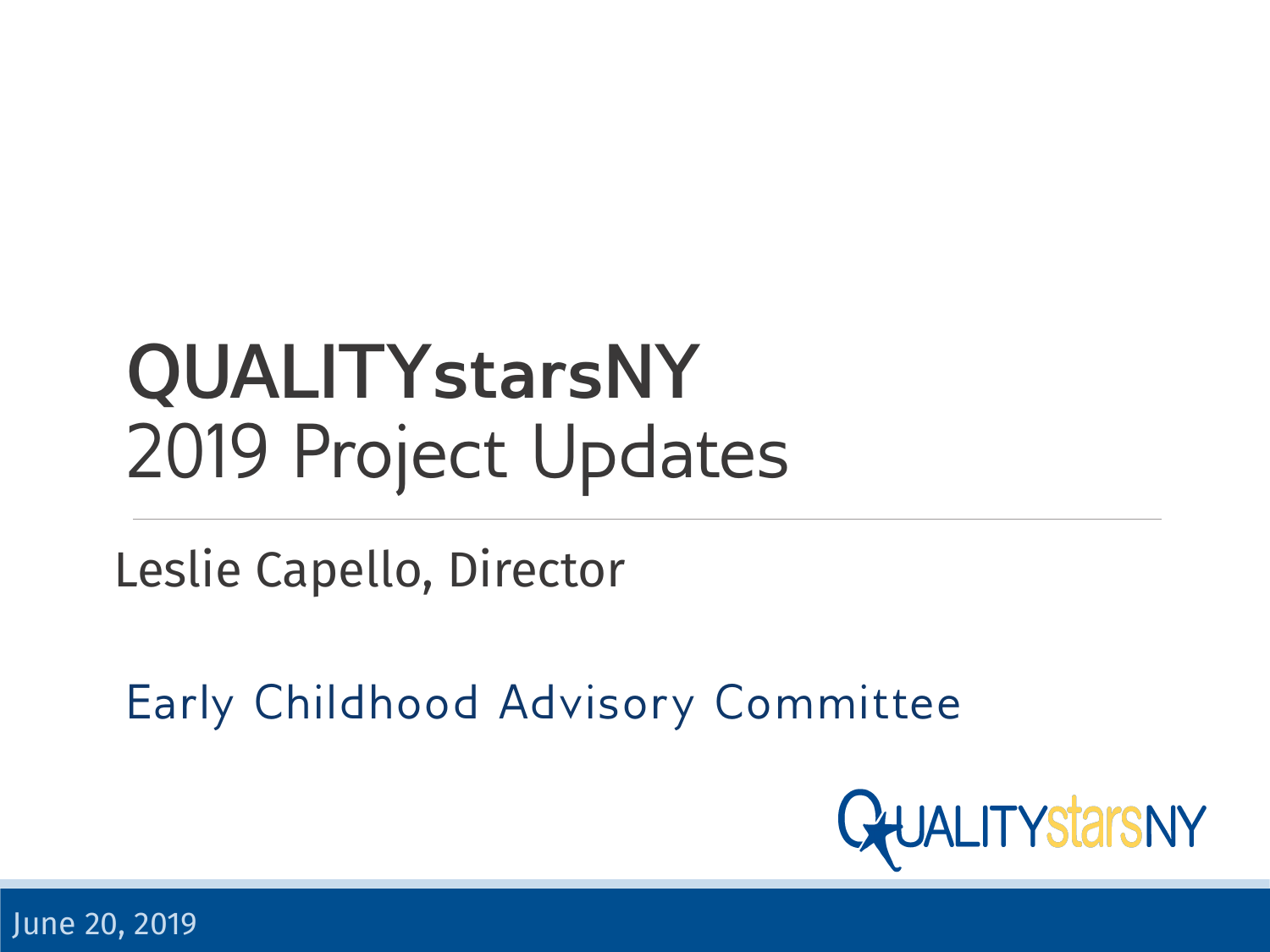

# QUALITYstarsNY 2019 Project Updates
Leslie Capello, Director
Early Childhood Advisory Committee
June 20, 2019